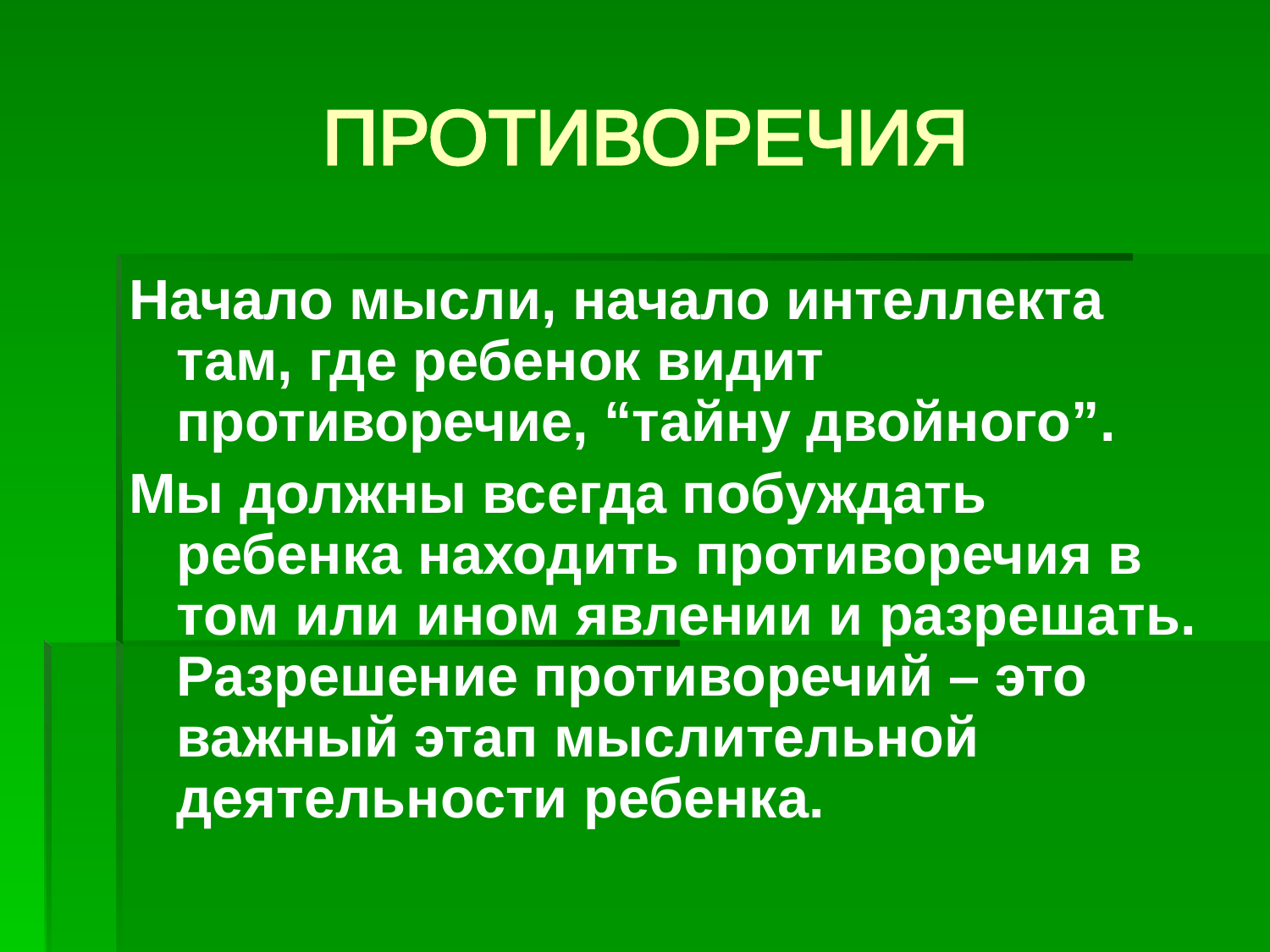

# ПРОТИВОРЕЧИЯ
Начало мысли, начало интеллекта там, где ребенок видит противоречие, “тайну двойного”.
Мы должны всегда побуждать ребенка находить противоречия в том или ином явлении и разрешать.
Разрешение противоречий – это важный этап мыслительной деятельности ребенка.